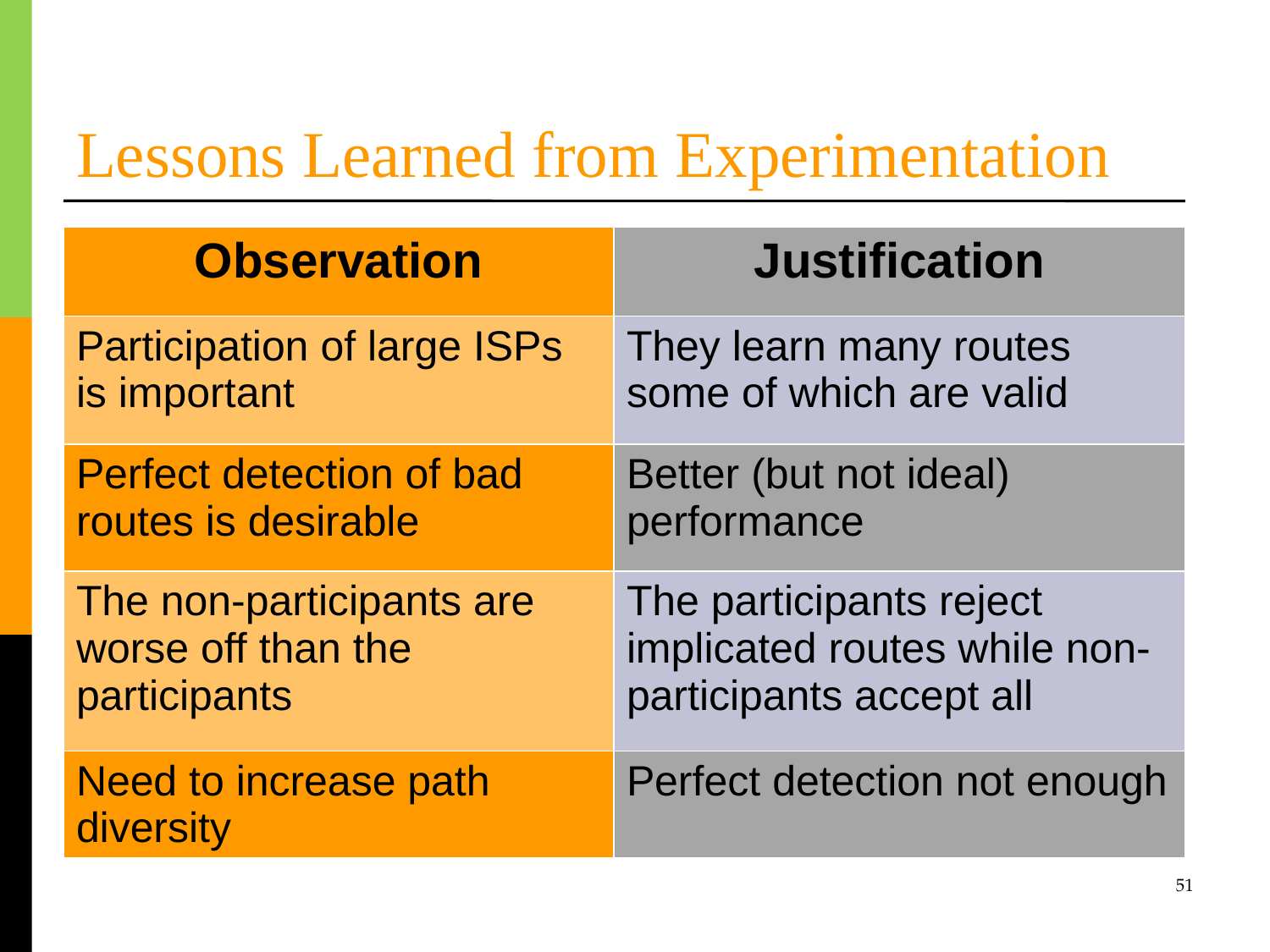

# Lessons Learned from Experimentation

| Observation | Justification |
| --- | --- |
| Participation of large ISPs is important | They learn many routes some of which are valid |
| Perfect detection of bad routes is desirable | Better (but not ideal) performance |
| The non-participants are worse off than the participants | The participants reject implicated routes while non-participants accept all |
| Need to increase path diversity | Perfect detection not enough |

51